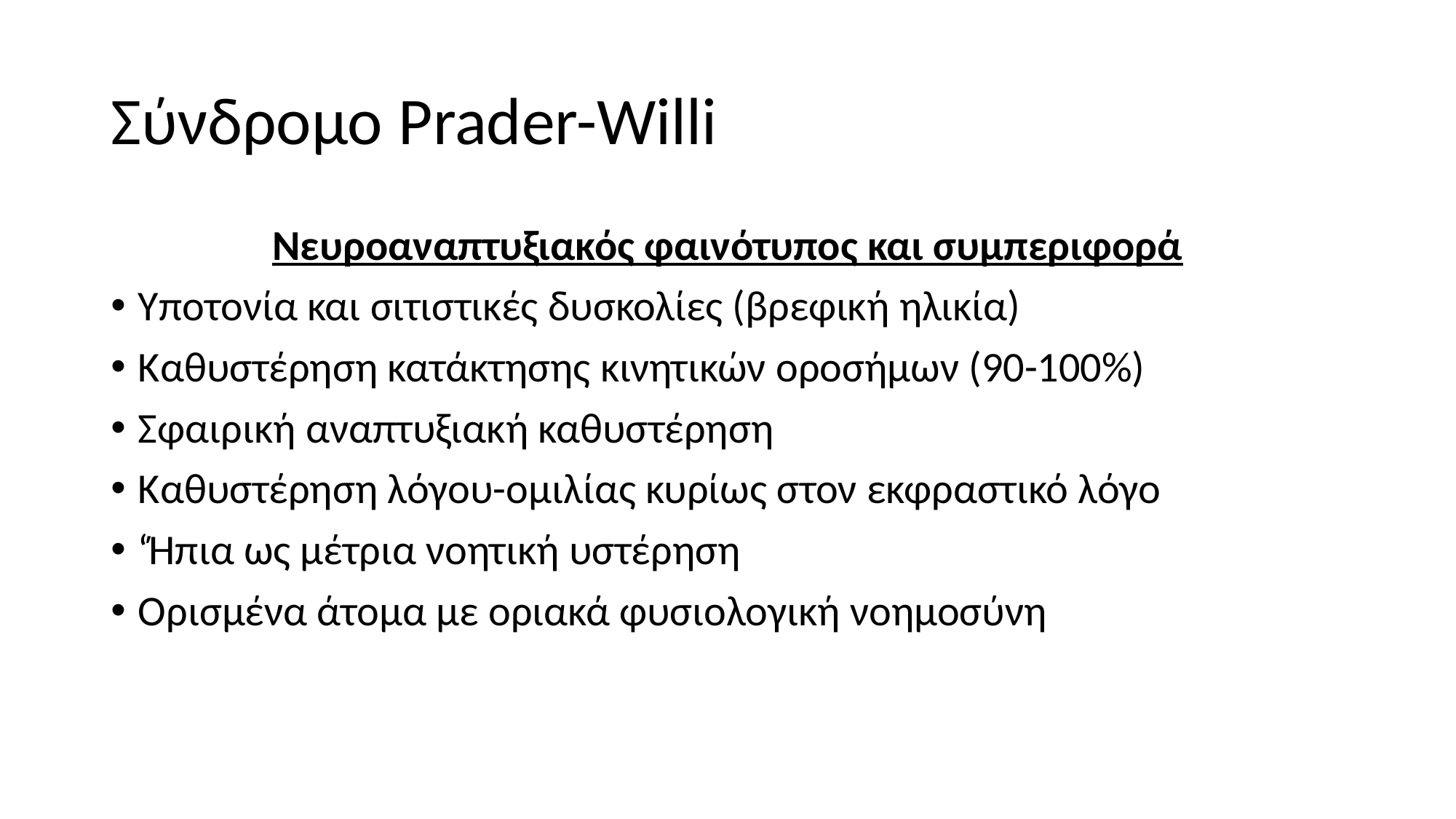

# Σύνδρομο Prader-Willi
Νευροαναπτυξιακός φαινότυπος και συμπεριφορά
Υποτονία και σιτιστικές δυσκολίες (βρεφική ηλικία)
Καθυστέρηση κατάκτησης κινητικών οροσήμων (90-100%)
Σφαιρική αναπτυξιακή καθυστέρηση
Καθυστέρηση λόγου-ομιλίας κυρίως στον εκφραστικό λόγο
‘Ήπια ως μέτρια νοητική υστέρηση
Ορισμένα άτομα με οριακά φυσιολογική νοημοσύνη